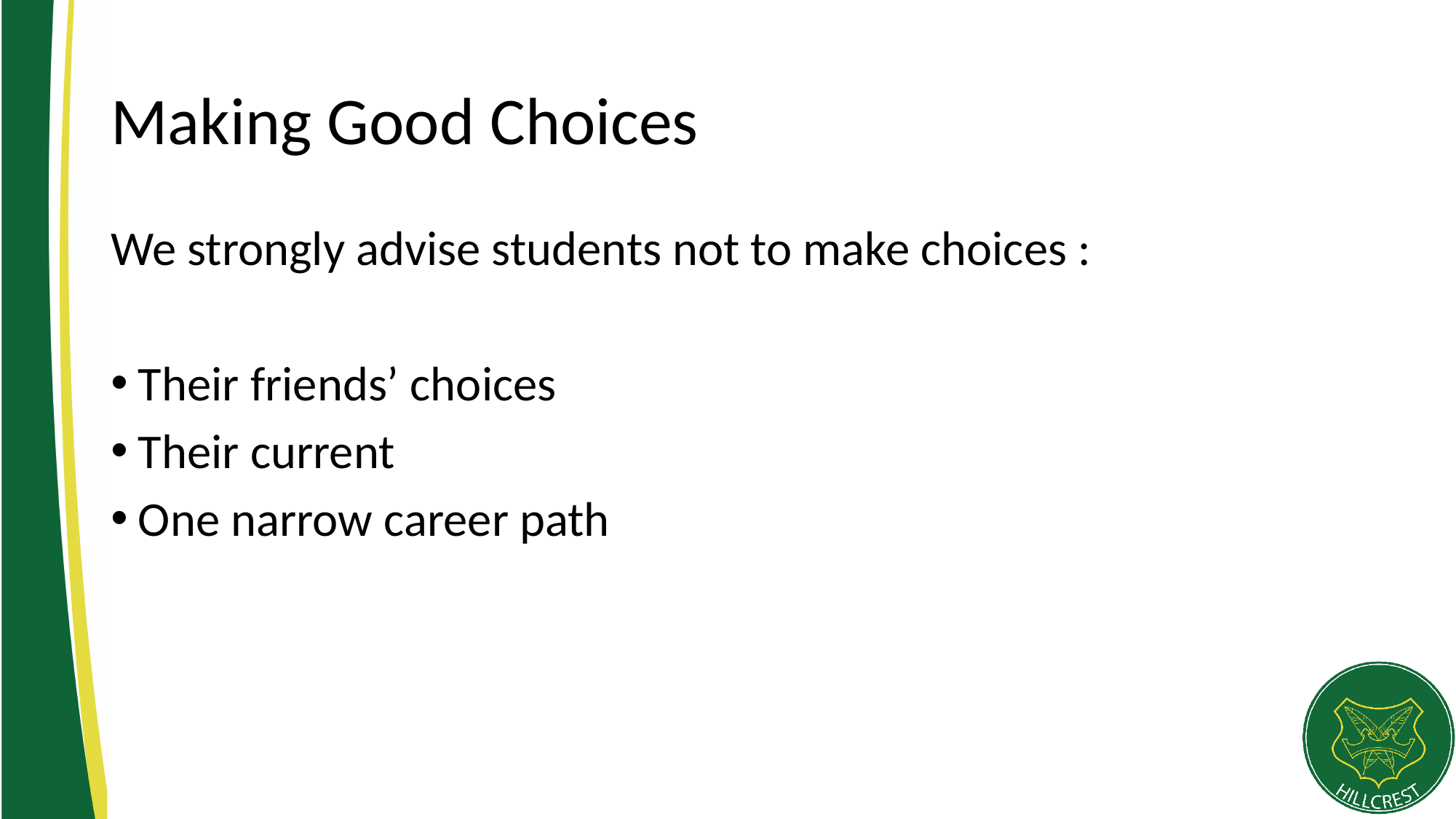

# Making Good Choices
We strongly advise students not to make choices :

Their friends’ choices
Their current
One narrow career path